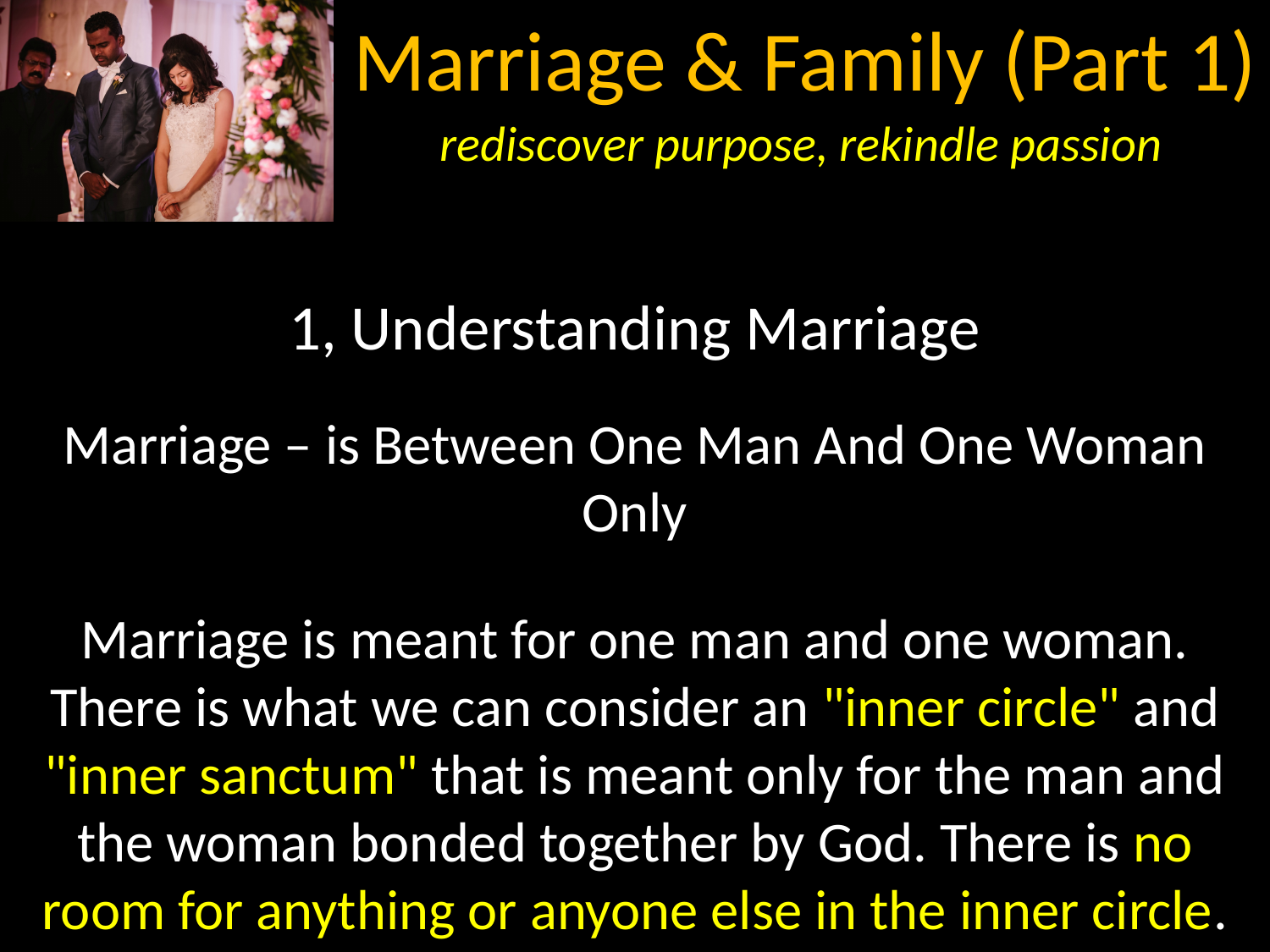

1, Understanding Marriage
Marriage – is Between One Man And One Woman Only

Marriage is meant for one man and one woman. There is what we can consider an "inner circle" and "inner sanctum" that is meant only for the man and the woman bonded together by God. There is no room for anything or anyone else in the inner circle.